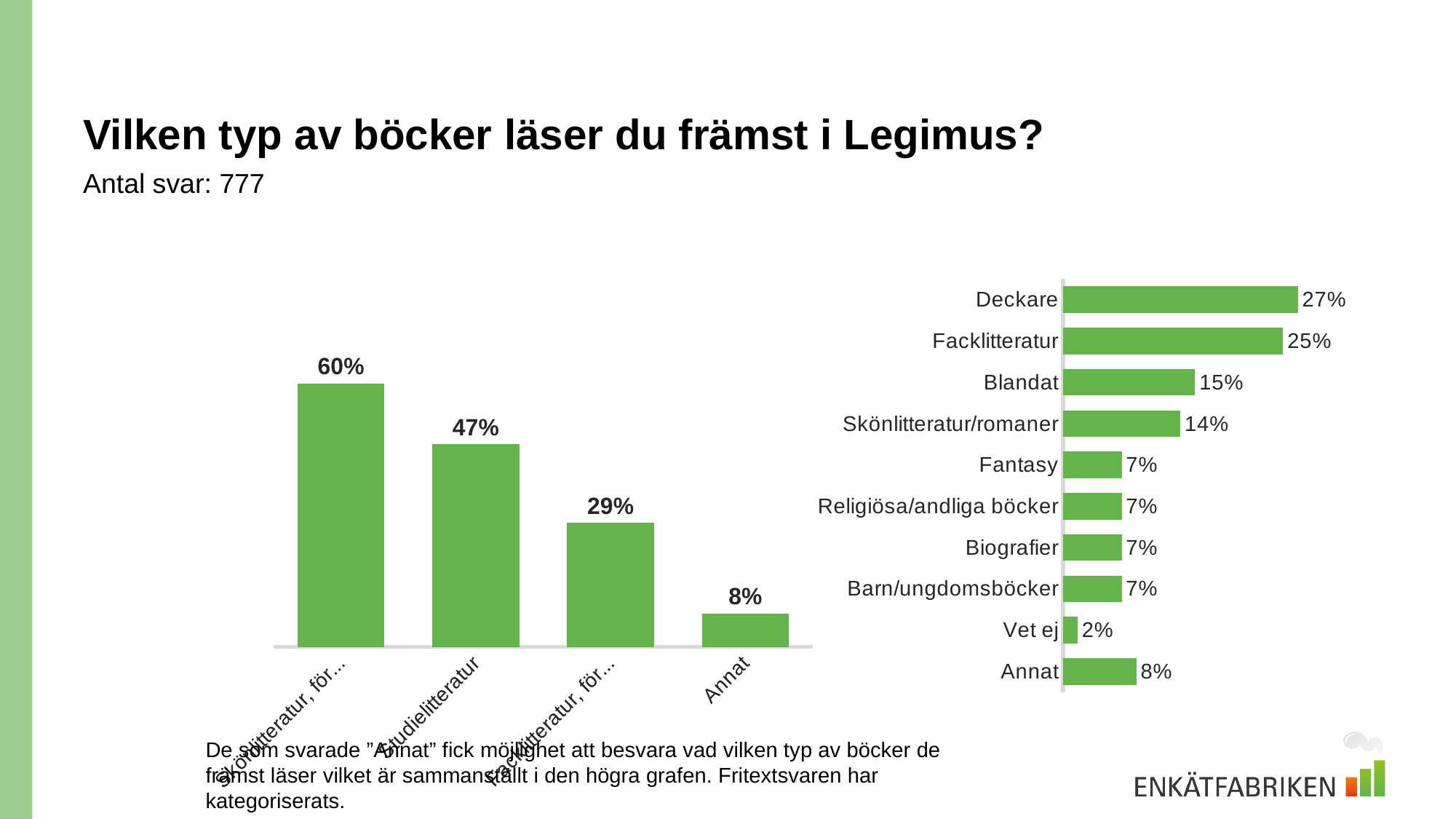

# Vilken typ av böcker läser du främst i Legimus?
Antal svar: 777

### Chart

| Category |  |
|---|---|
| Skönlitteratur, för nöjes skull | 0.6048906048906049 |
| Studielitteratur | 0.46589446589446587 |
| Facklitteratur, för nöjes skull | 0.2857142857142857 |
| Annat | 0.07722007722007722 |

### Chart

| Category |  |
|---|---|
| Deckare | 0.2711864406779661 |
| Facklitteratur | 0.2542372881355932 |
| Blandat | 0.15254237288135594 |
| Skönlitteratur/romaner | 0.13559322033898305 |
| Fantasy | 0.06779661016949153 |
| Religiösa/andliga böcker | 0.06779661016949153 |
| Biografier | 0.06779661016949153 |
| Barn/ungdomsböcker | 0.06779661016949153 |
| Vet ej | 0.01694915254237288 |
| Annat | 0.0847457627118644 |
De som svarade ”Annat” fick möjlighet att besvara vad vilken typ av böcker de främst läser vilket är sammanställt i den högra grafen. Fritextsvaren har kategoriserats.